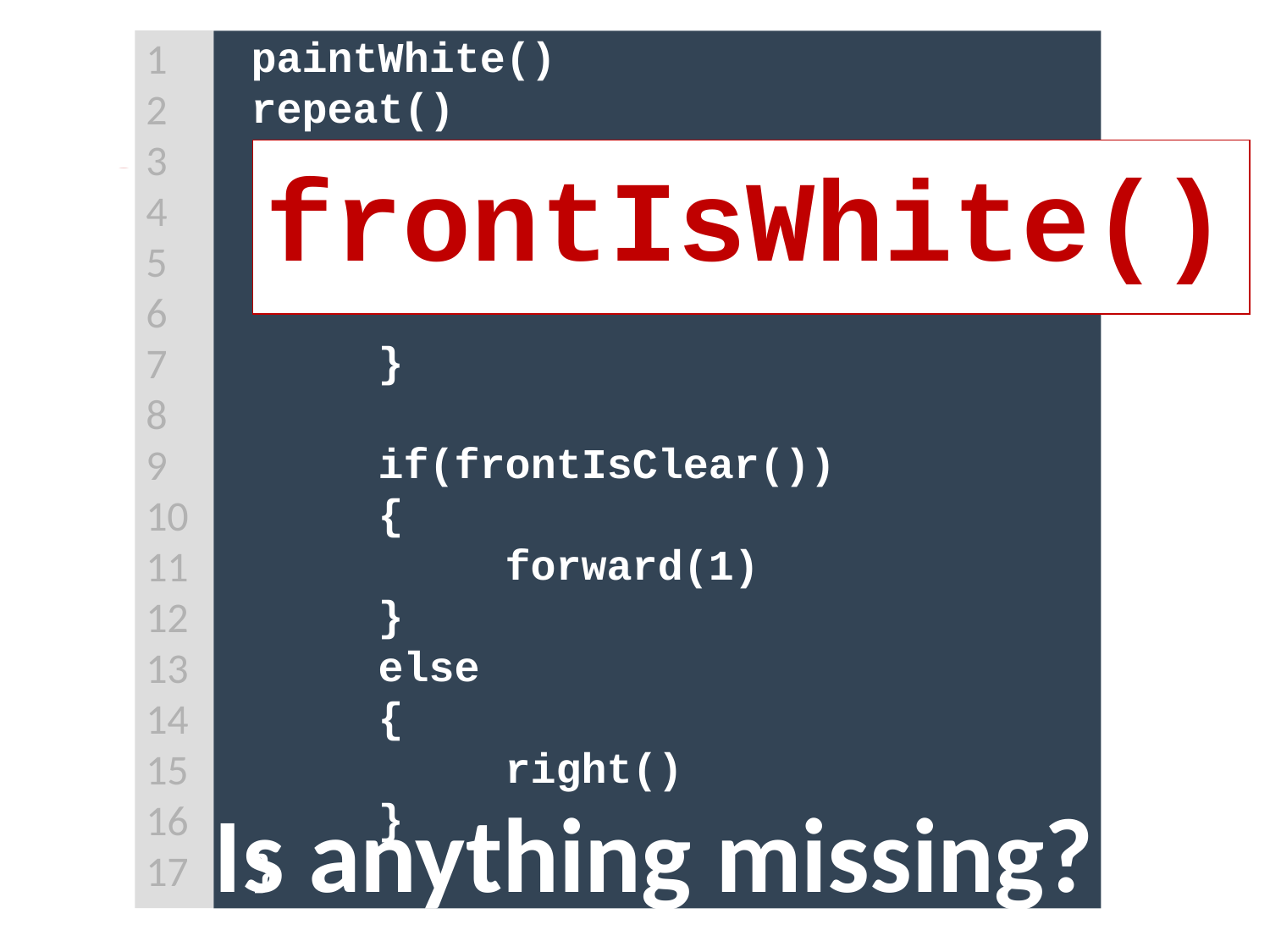

paintWhite()
repeat()
{
	if(frontIsWhite())
	{

	}

	if(frontIsClear())
	{
		forward(1)
	}
	else
	{
		right()
	}
}
1
2
3
4
5
6
7
8
9
10
11
12
13
14
15
16
17

# Challenge 1
frontIsWhite()
Is anything missing?